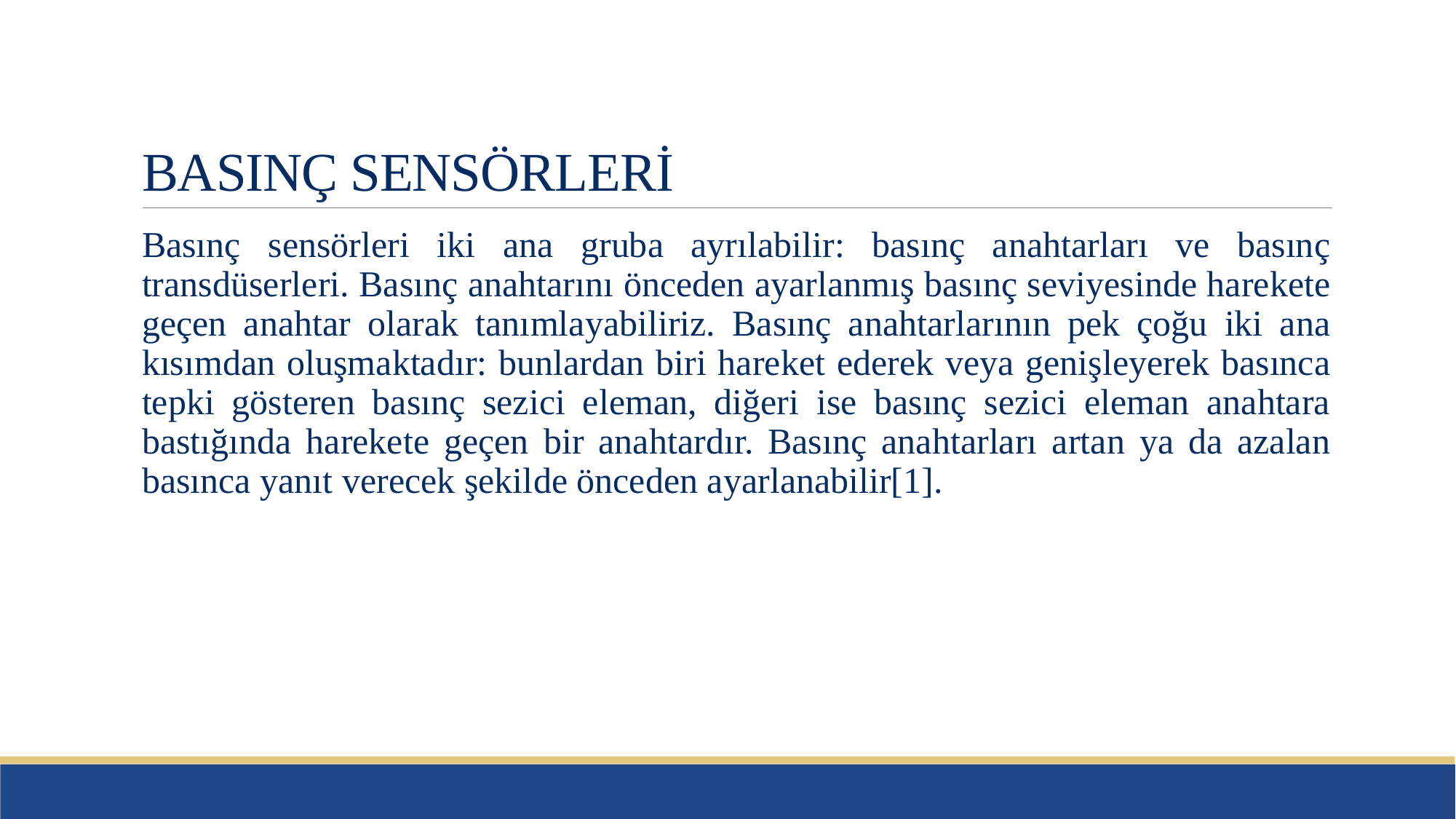

# BASINÇ SENSÖRLERİ
Basınç sensörleri iki ana gruba ayrılabilir: basınç anahtarları ve basınç transdüserleri. Basınç anahtarını önceden ayarlanmış basınç seviyesinde harekete geçen anahtar olarak tanımlayabiliriz. Basınç anahtarlarının pek çoğu iki ana kısımdan oluşmaktadır: bunlardan biri hareket ederek veya genişleyerek basınca tepki gösteren basınç sezici eleman, diğeri ise basınç sezici eleman anahtara bastığında harekete geçen bir anahtardır. Basınç anahtarları artan ya da azalan basınca yanıt verecek şekilde önceden ayarlanabilir[1].